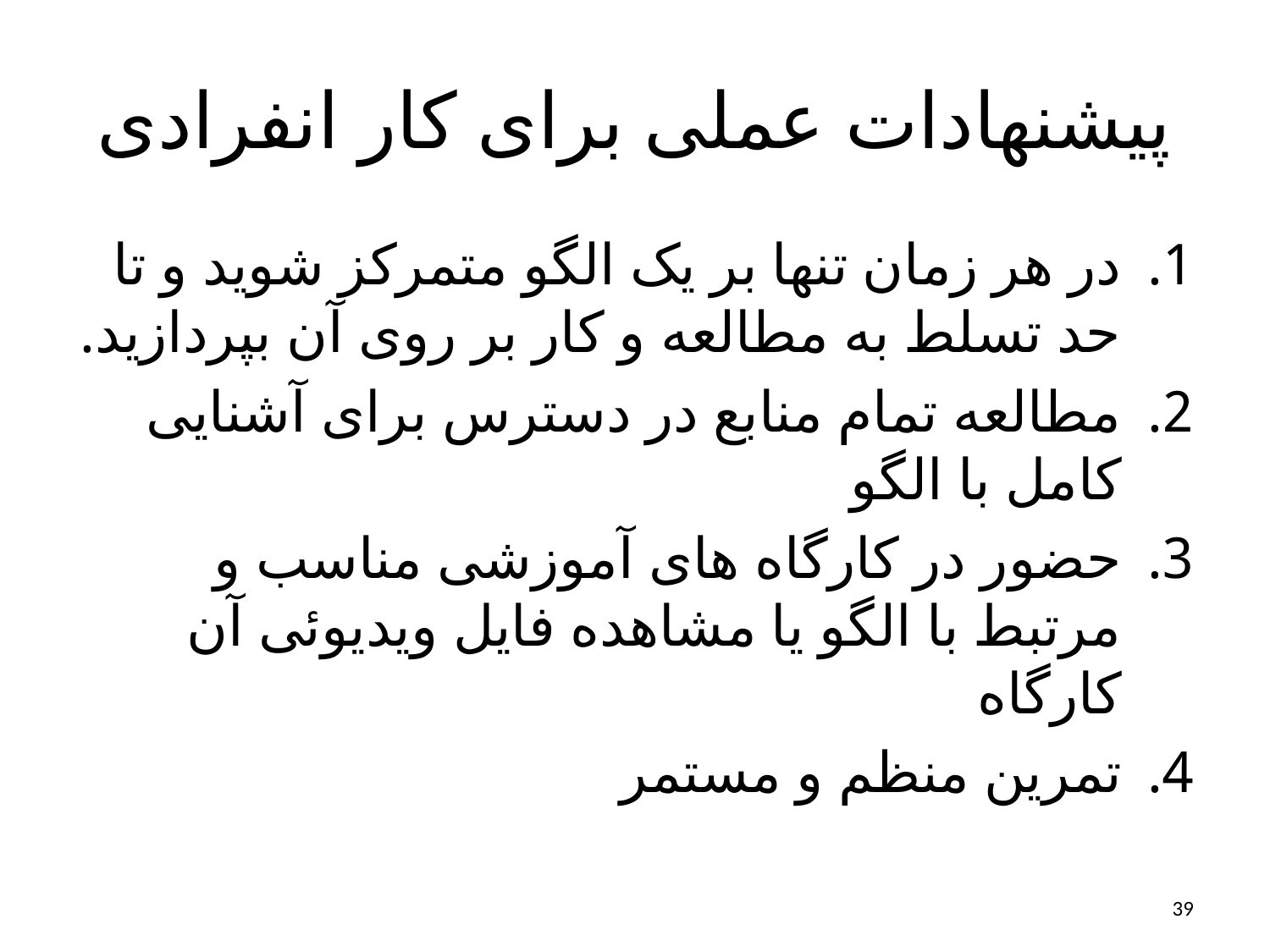

# پیشنهادات عملی برای کار انفرادی
در هر زمان تنها بر یک الگو متمرکز شوید و تا حد تسلط به مطالعه و کار بر روی آن بپردازید.
مطالعه تمام منابع در دسترس برای آشنایی کامل با الگو
حضور در کارگاه های آموزشی مناسب و مرتبط با الگو یا مشاهده فایل ویدیوئی آن کارگاه
تمرین منظم و مستمر
39